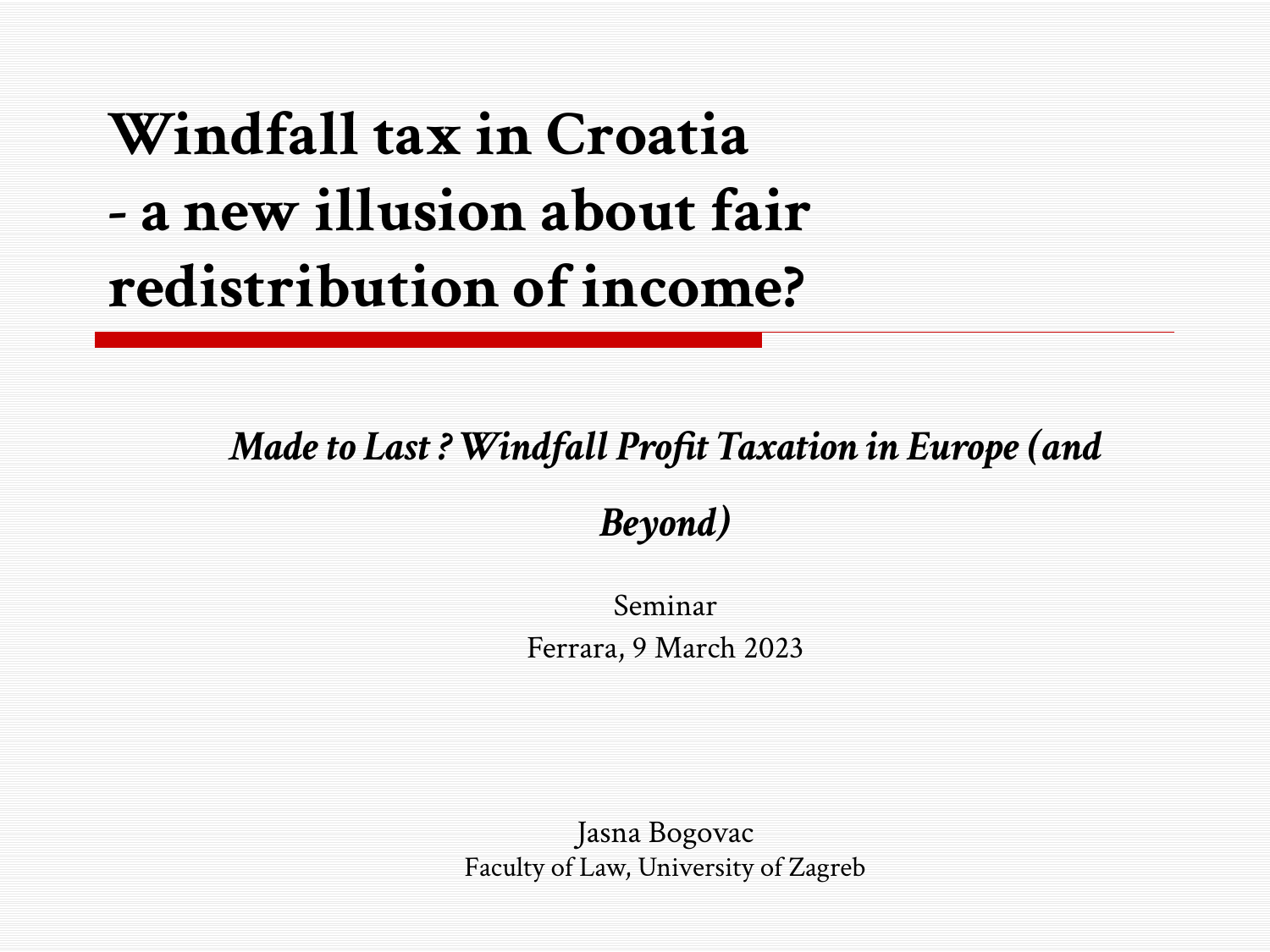

# Windfall tax in Croatia - a new illusion about fair redistribution of income?

Made to Last ? Windfall Profit Taxation in Europe (and Beyond)

Seminar
Ferrara, 9 March 2023

Jasna Bogovac
Faculty of Law, University of Zagreb